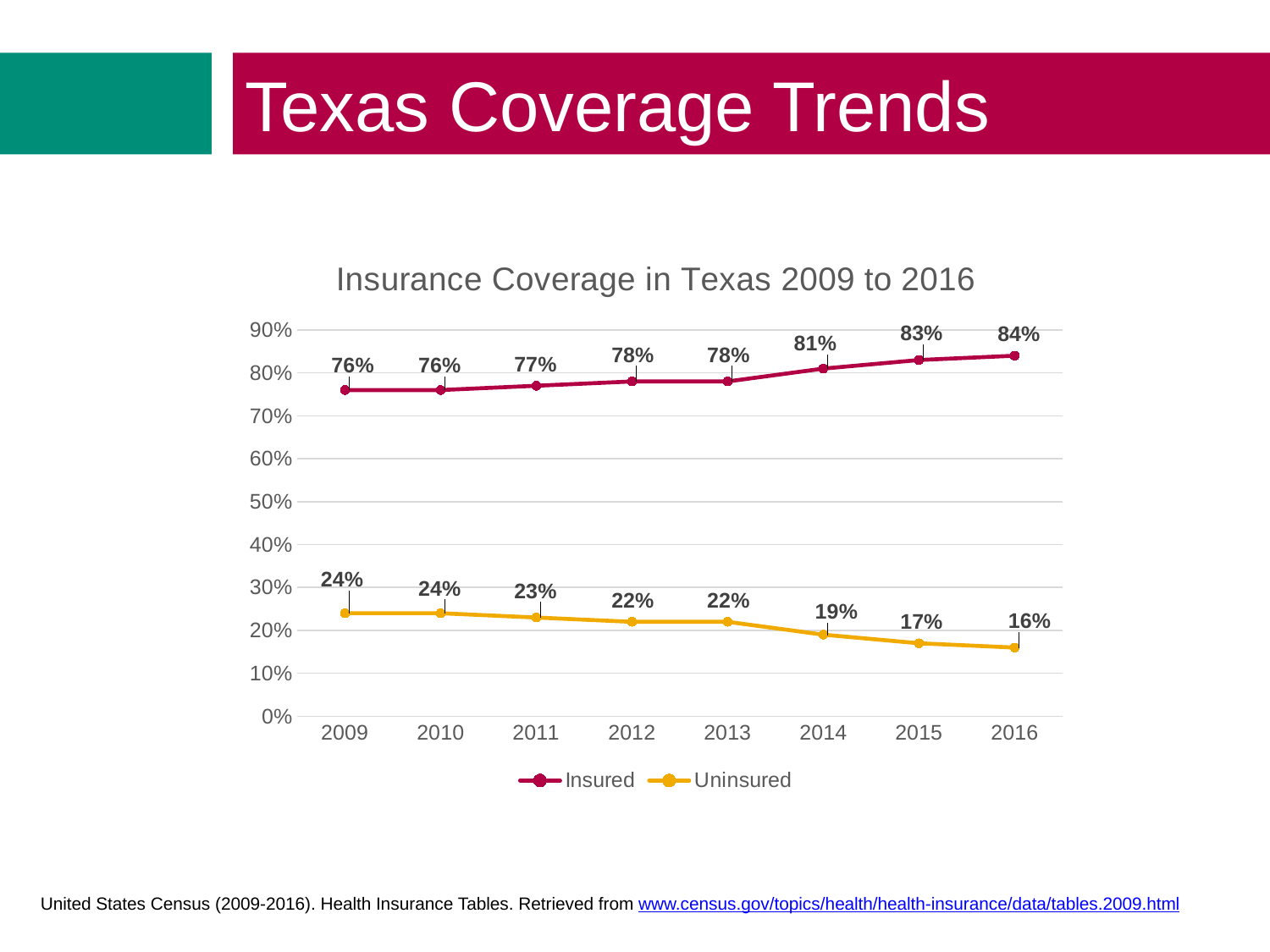

Texas Coverage Trends

### Chart: Insurance Coverage in Texas 2009 to 2016

| Category | Insured | Uninsured |
|---|---|---|
| 2009 | 0.76 | 0.24 |
| 2010 | 0.76 | 0.24 |
| 2011 | 0.77 | 0.23 |
| 2012 | 0.78 | 0.22 |
| 2013 | 0.78 | 0.22 |
| 2014 | 0.81 | 0.19 |
| 2015 | 0.83 | 0.17 |
| 2016 | 0.84 | 0.16 |
United States Census (2009-2016). Health Insurance Tables. Retrieved from www.census.gov/topics/health/health-insurance/data/tables.2009.html